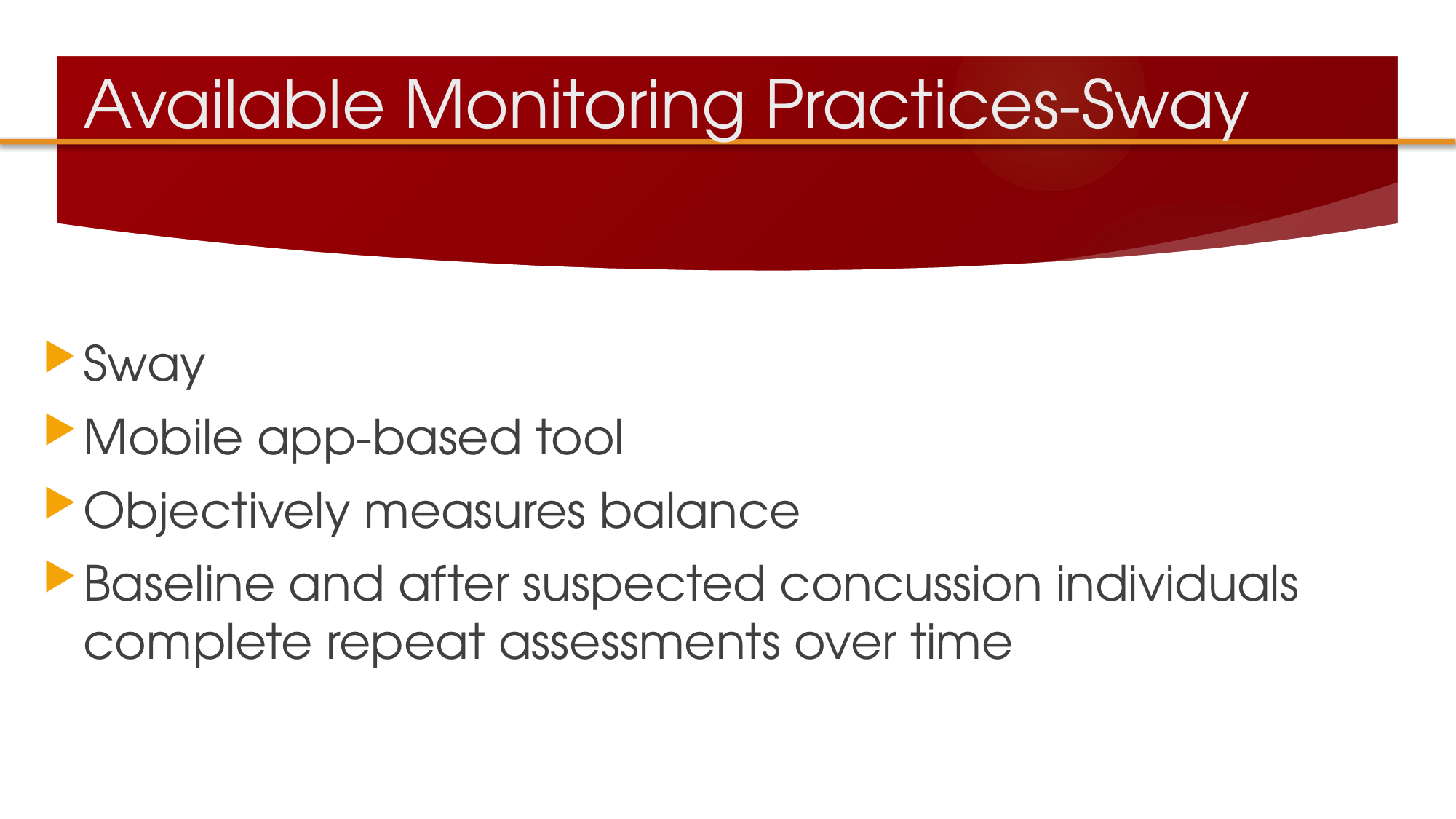

# Available Monitoring Practices-Sway
Sway
Mobile app-based tool
Objectively measures balance
Baseline and after suspected concussion individuals complete repeat assessments over time